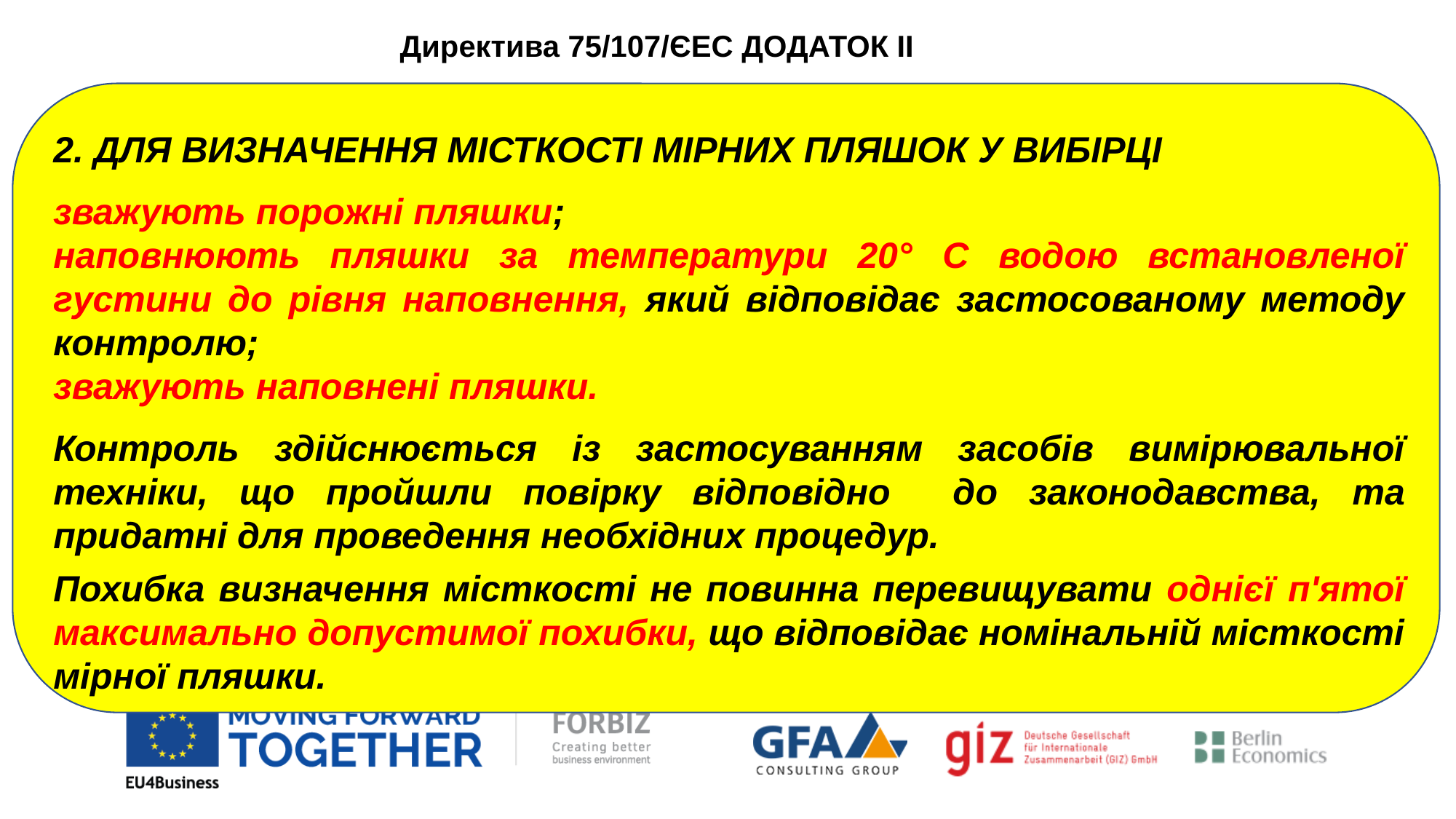

Директива 75/107/ЄEC ДОДАТОК II

2. ДЛЯ ВИЗНАЧЕННЯ МІСТКОСТІ МІРНИХ ПЛЯШОК У ВИБІРЦІ

зважують порожні пляшки;
наповнюють пляшки за температури 20° C водою встановленої густини до рівня наповнення, який відповідає застосованому методу контролю;
зважують наповнені пляшки.
Контроль здійснюється із застосуванням засобів вимірювальної техніки, що пройшли повірку відповідно  до законодавства, та придатні для проведення необхідних процедур.
Похибка визначення місткості не повинна перевищувати однієї п'ятої максимально допустимої похибки, що відповідає номінальній місткості мірної пляшки.